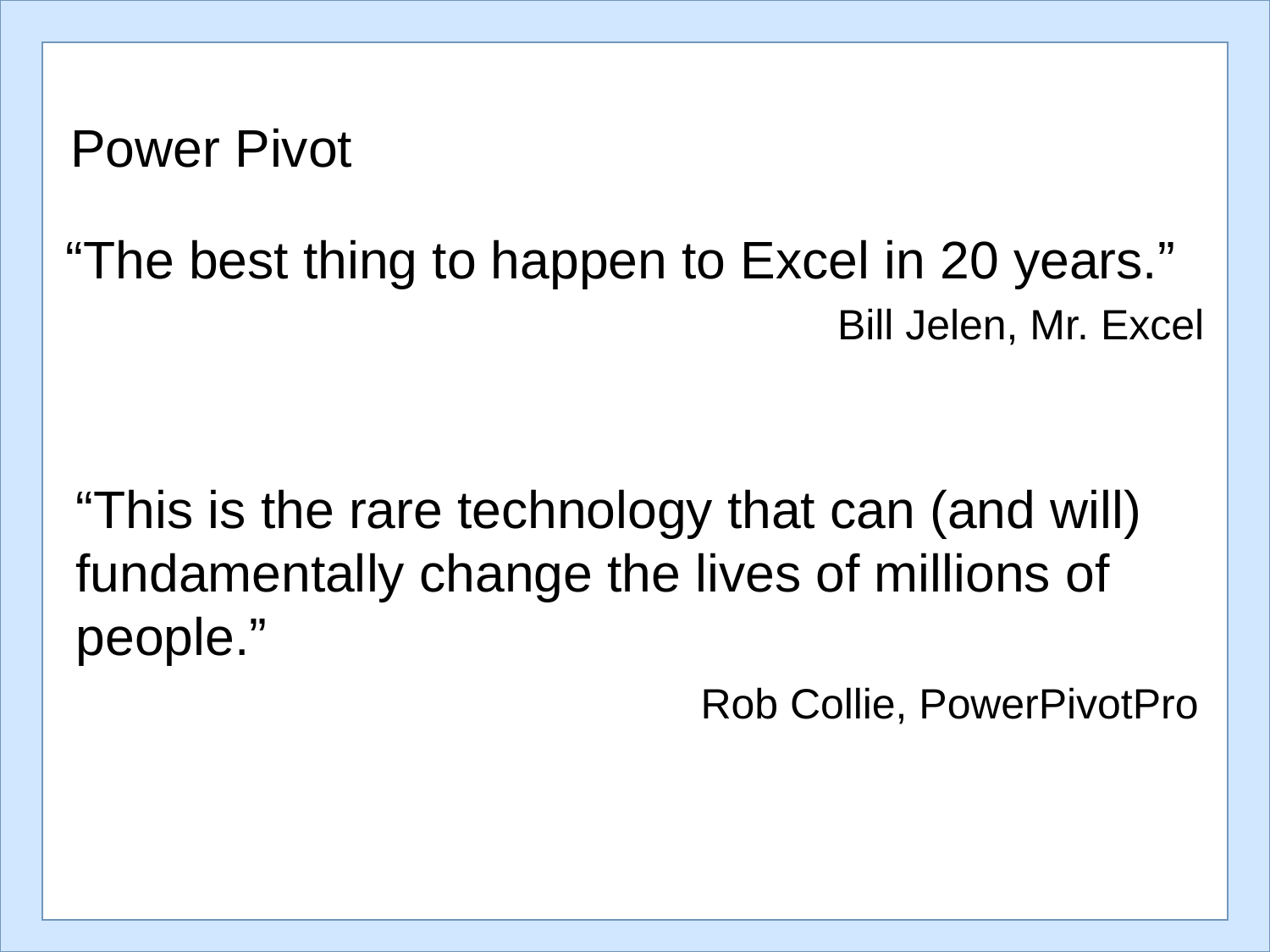

# Power Pivot
“The best thing to happen to Excel in 20 years.”
Bill Jelen, Mr. Excel
“This is the rare technology that can (and will) fundamentally change the lives of millions of people.”
				        Rob Collie, PowerPivotPro